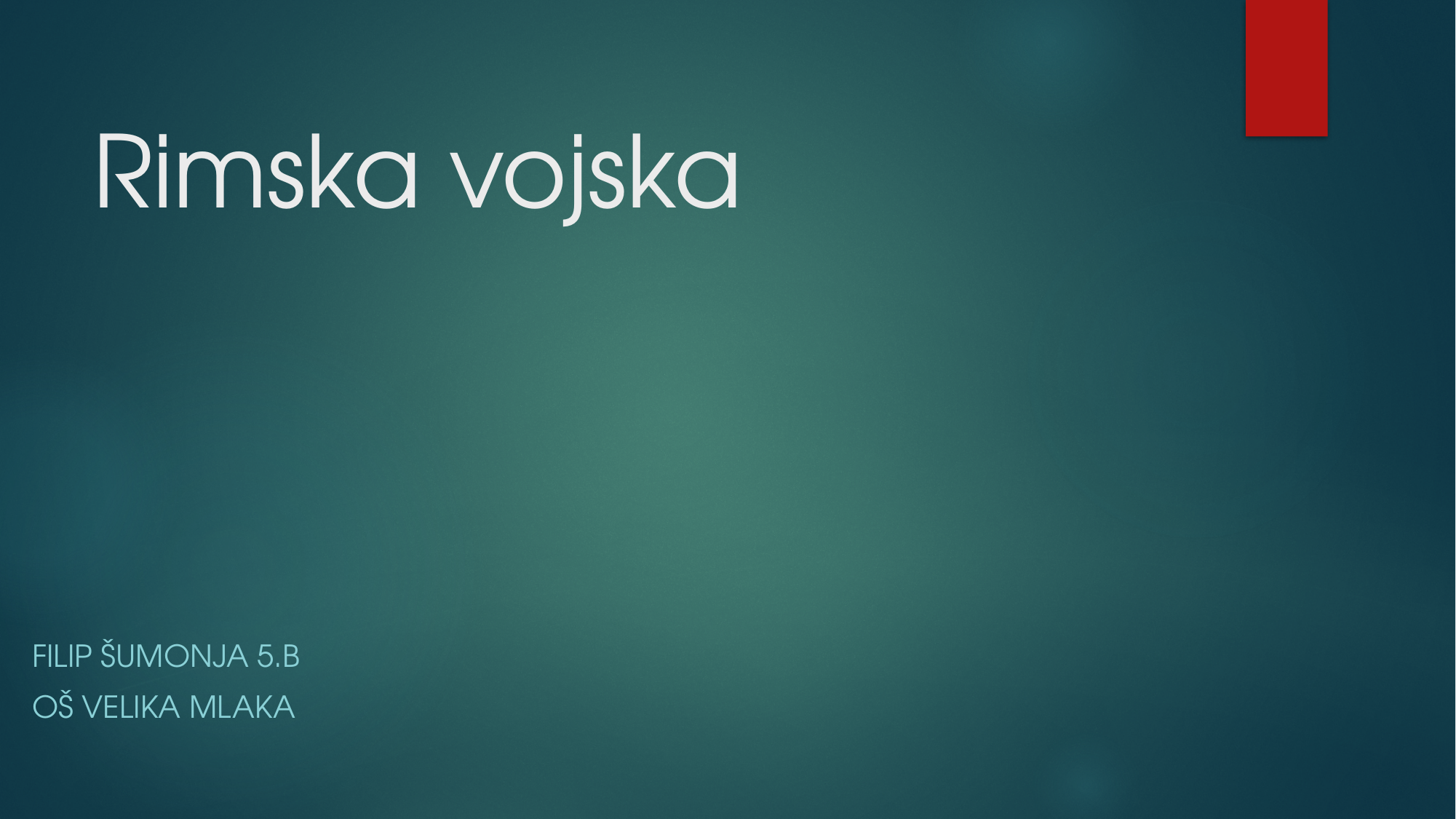

# Rimska vojska
Filip Šumonja 5.b
OŠ Velika Mlaka